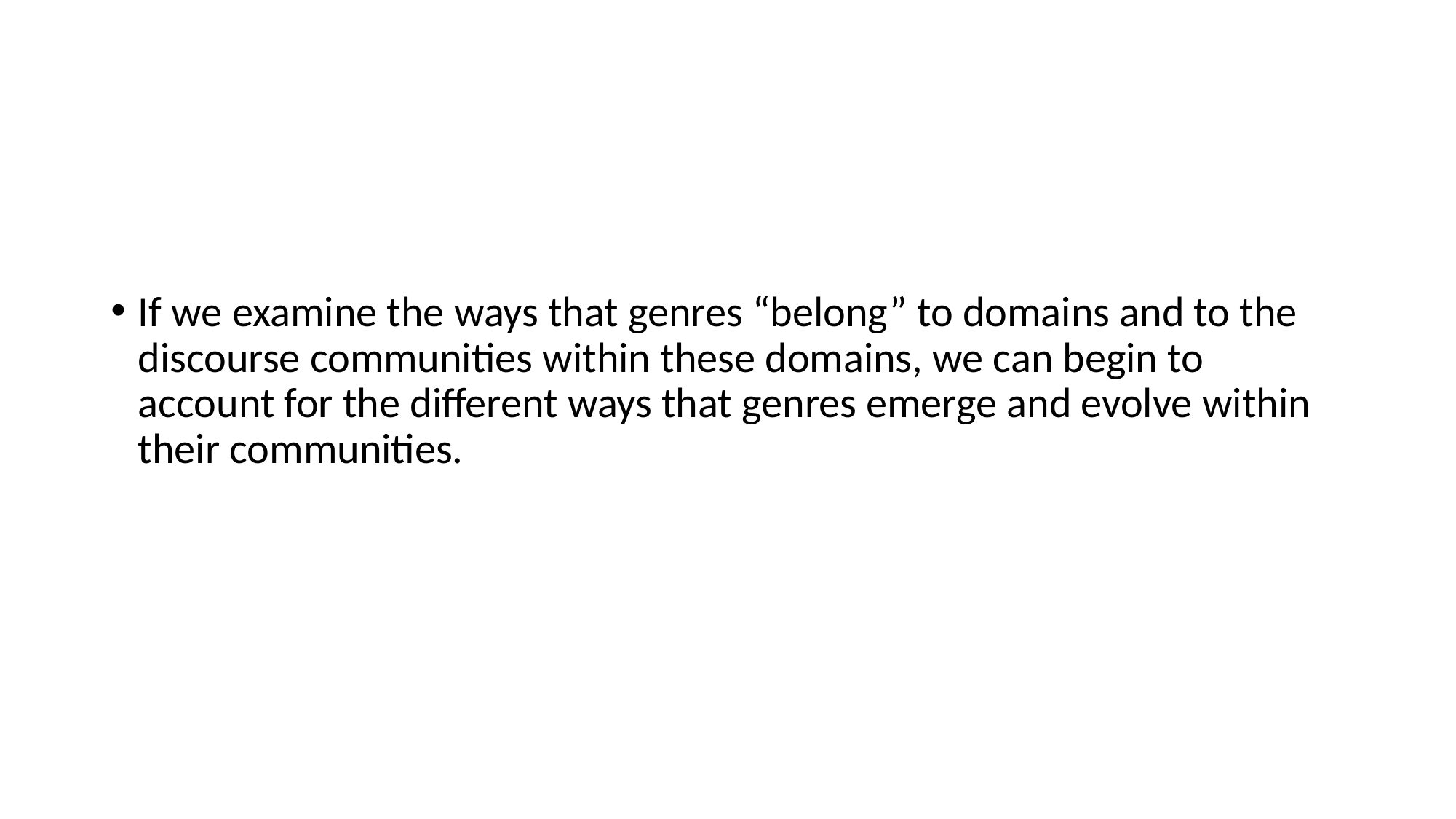

#

If we examine the ways that genres “belong” to domains and to the discourse communities within these domains, we can begin to account for the different ways that genres emerge and evolve within their communities.